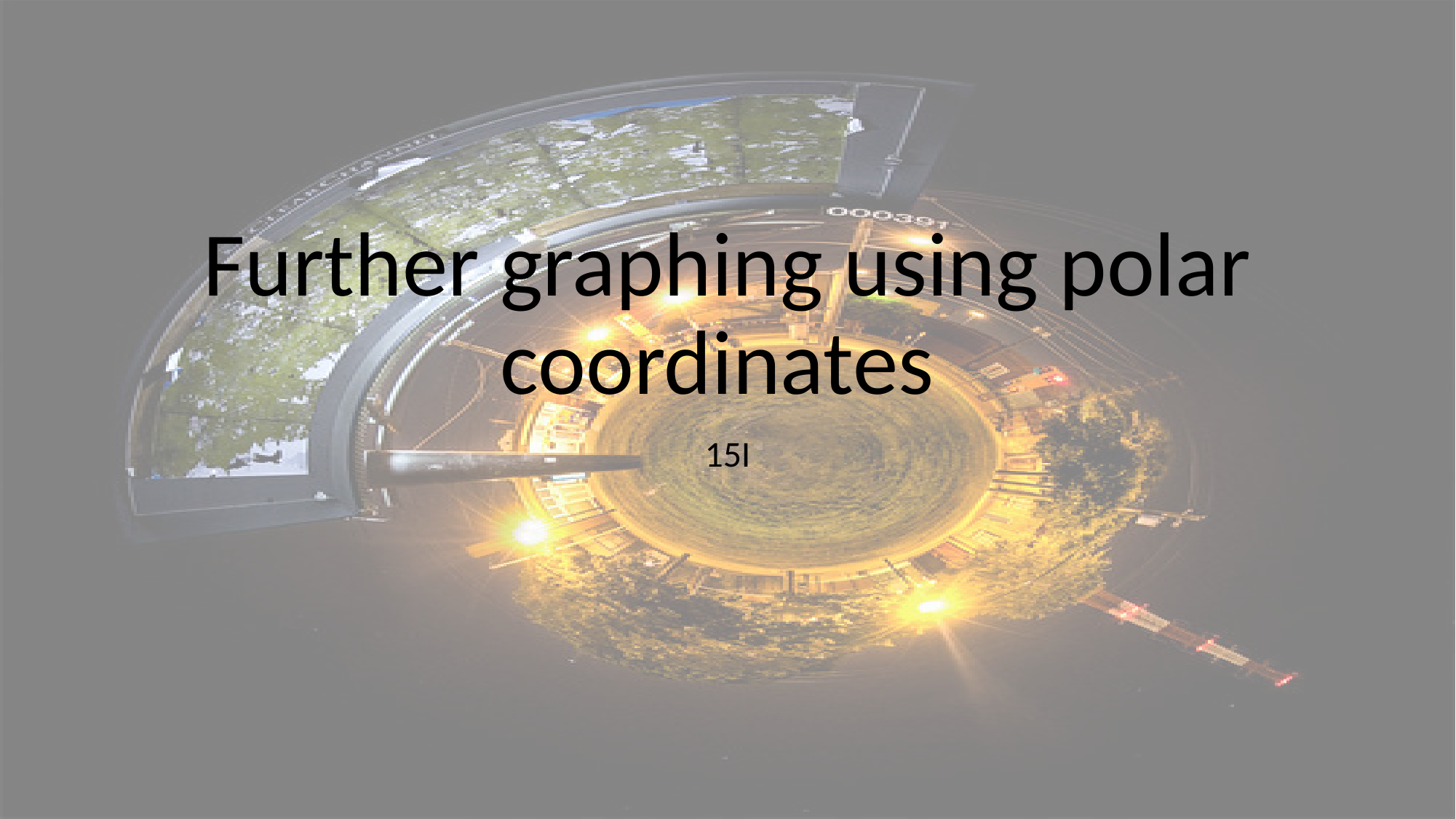

# Further graphing using polar coordinates
15I